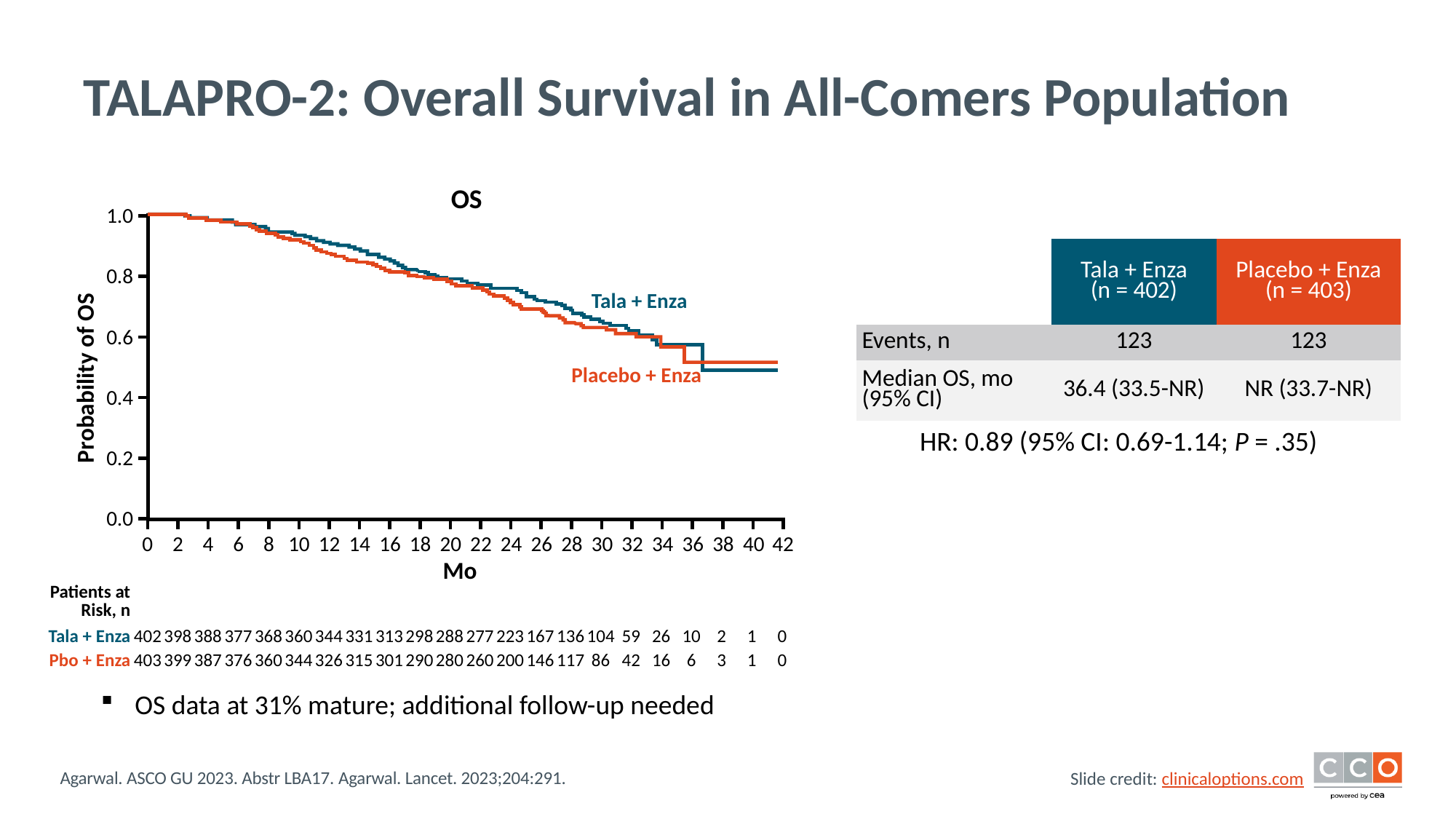

# TALAPRO-2: Overall Survival in All-Comers Population
OS
1.0

|  | Tala + Enza (n = 402) | Placebo + Enza (n = 403) |
| --- | --- | --- |
| Events, n | 123 | 123 |
| Median OS, mo (95% CI) | 36.4 (33.5-NR) | NR (33.7-NR) |
0.8
Tala + Enza
0.6
Placebo + Enza
Probability of OS
0.4
HR: 0.89 (95% CI: 0.69-1.14; P = .35)
0.2
0.0
0
2
4
6
8
10
12
14
16
18
20
22
24
26
28
30
32
34
36
38
40
42
Mo
| Patients at Risk, n |  |  |  |  |  |  |  |  |  |  |  |  |  |  |  |  |  |  |  |  |  |  |
| --- | --- | --- | --- | --- | --- | --- | --- | --- | --- | --- | --- | --- | --- | --- | --- | --- | --- | --- | --- | --- | --- | --- |
| Tala + Enza | 402 | 398 | 388 | 377 | 368 | 360 | 344 | 331 | 313 | 298 | 288 | 277 | 223 | 167 | 136 | 104 | 59 | 26 | 10 | 2 | 1 | 0 |
| Pbo + Enza | 403 | 399 | 387 | 376 | 360 | 344 | 326 | 315 | 301 | 290 | 280 | 260 | 200 | 146 | 117 | 86 | 42 | 16 | 6 | 3 | 1 | 0 |
OS data at 31% mature; additional follow-up needed
Agarwal. ASCO GU 2023. Abstr LBA17. Agarwal. Lancet. 2023;204:291.